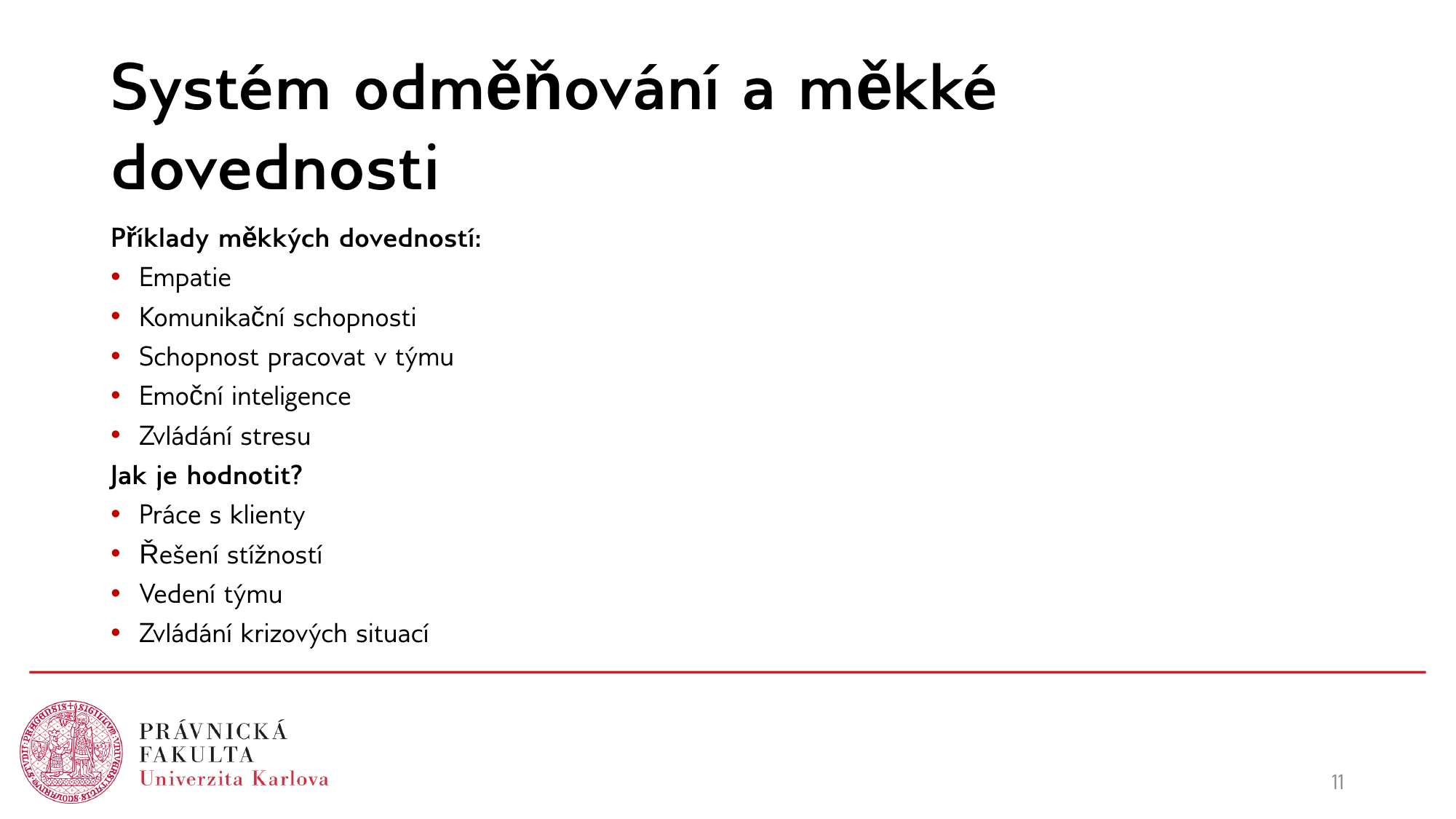

# Systém odměňování a měkké dovednosti
Příklady měkkých dovedností:
Empatie
Komunikační schopnosti
Schopnost pracovat v týmu
Emoční inteligence
Zvládání stresu
Jak je hodnotit?
Práce s klienty
Řešení stížností
Vedení týmu
Zvládání krizových situací

11